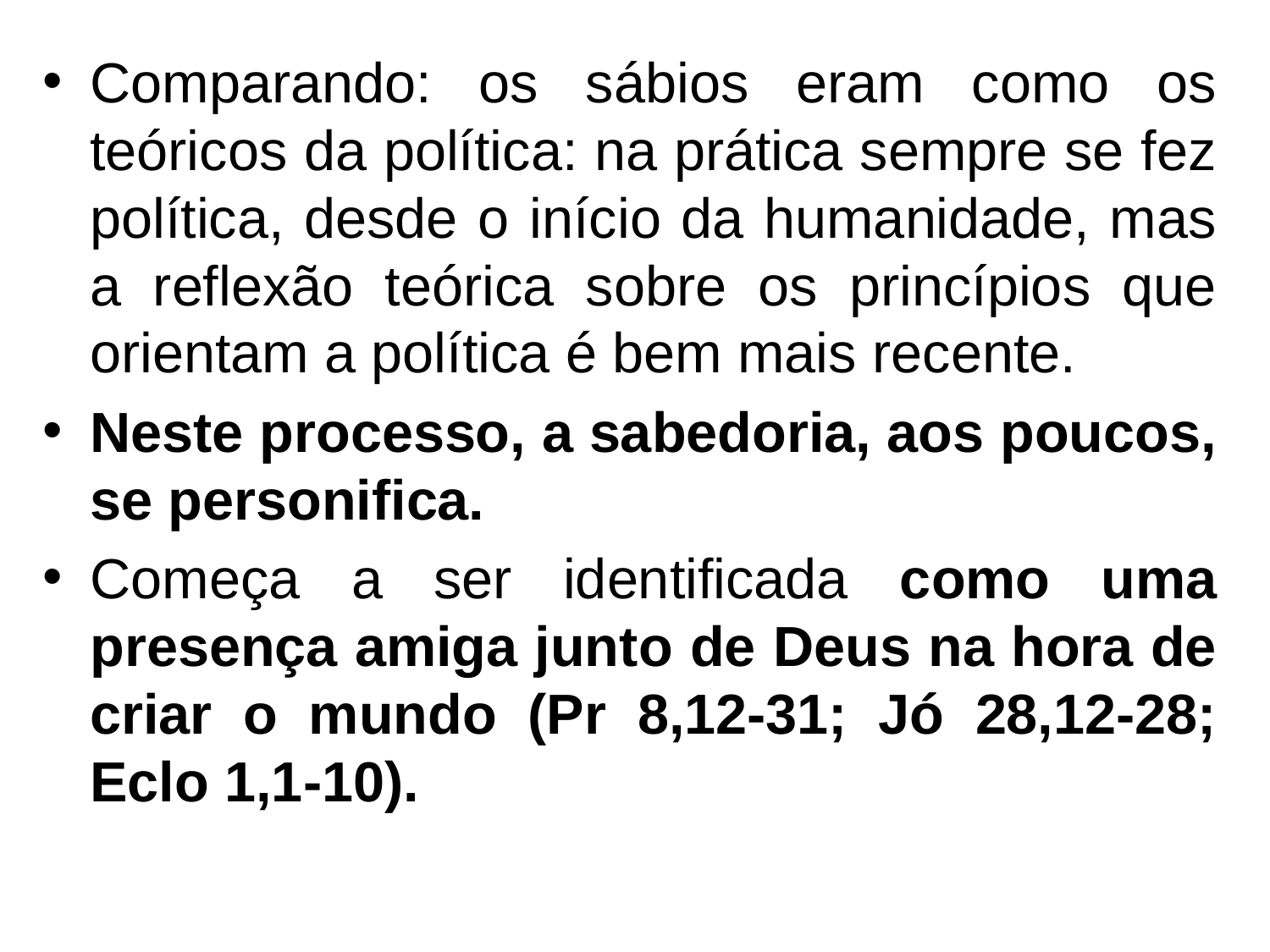

Comparando: os sábios eram como os teóricos da política: na prática sempre se fez política, desde o início da humanidade, mas a reflexão teórica sobre os princípios que orientam a política é bem mais recente.
Neste processo, a sabedoria, aos poucos, se personifica.
Começa a ser identificada como uma presença amiga junto de Deus na hora de criar o mundo (Pr 8,12-31; Jó 28,12-28; Eclo 1,1-10).